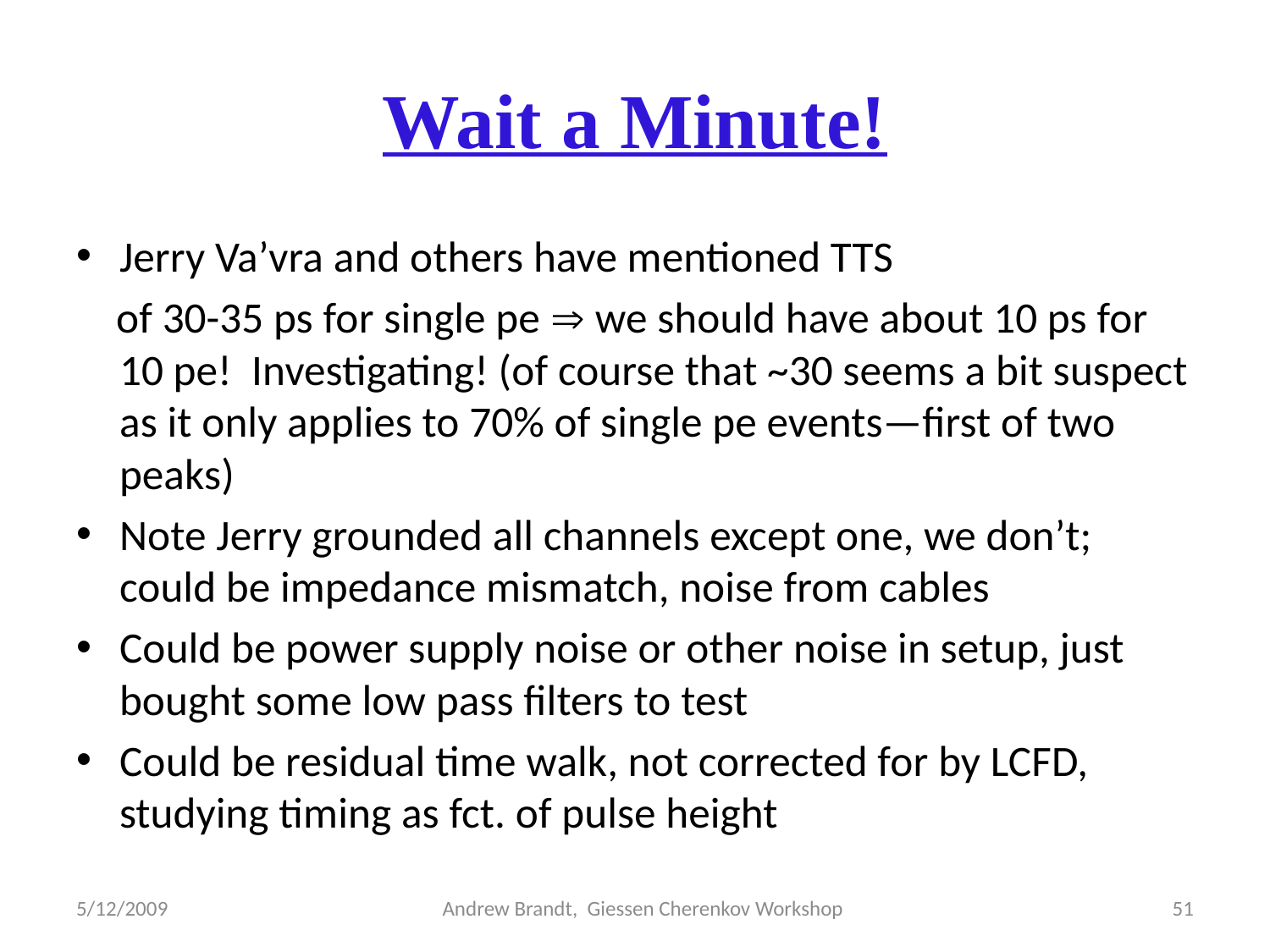

# Wait a Minute!
Jerry Va’vra and others have mentioned TTS
    of 30-35 ps for single pe ⇒ we should have about 10 ps for 10 pe!  Investigating! (of course that ~30 seems a bit suspect as it only applies to 70% of single pe events—first of two peaks)
Note Jerry grounded all channels except one, we don’t; could be impedance mismatch, noise from cables
Could be power supply noise or other noise in setup, just bought some low pass filters to test
Could be residual time walk, not corrected for by LCFD,  studying timing as fct. of pulse height
5/12/2009
Andrew Brandt,  Giessen Cherenkov Workshop
51